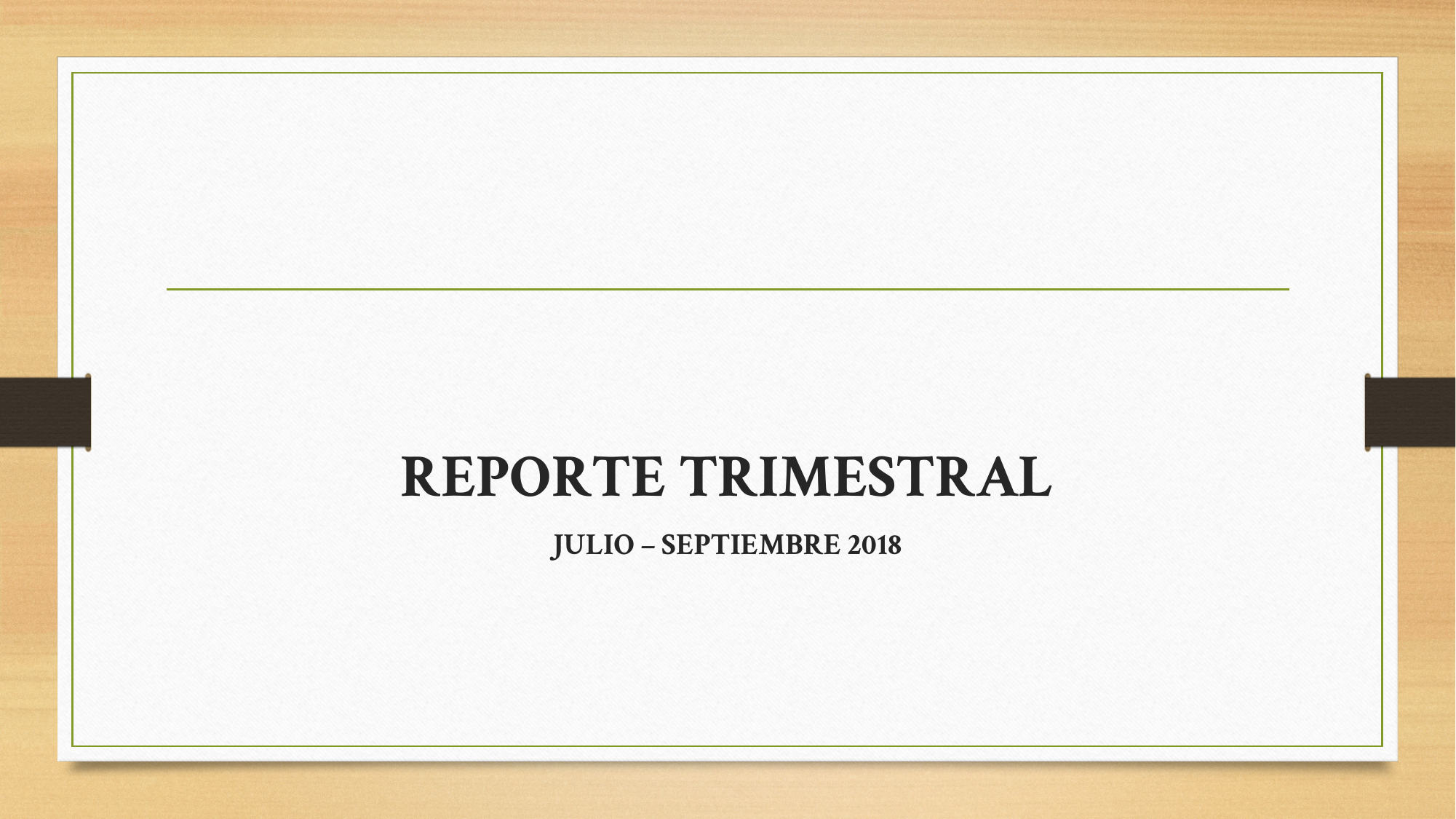

#

REPORTE TRIMESTRAL
JULIO – SEPTIEMBRE 2018